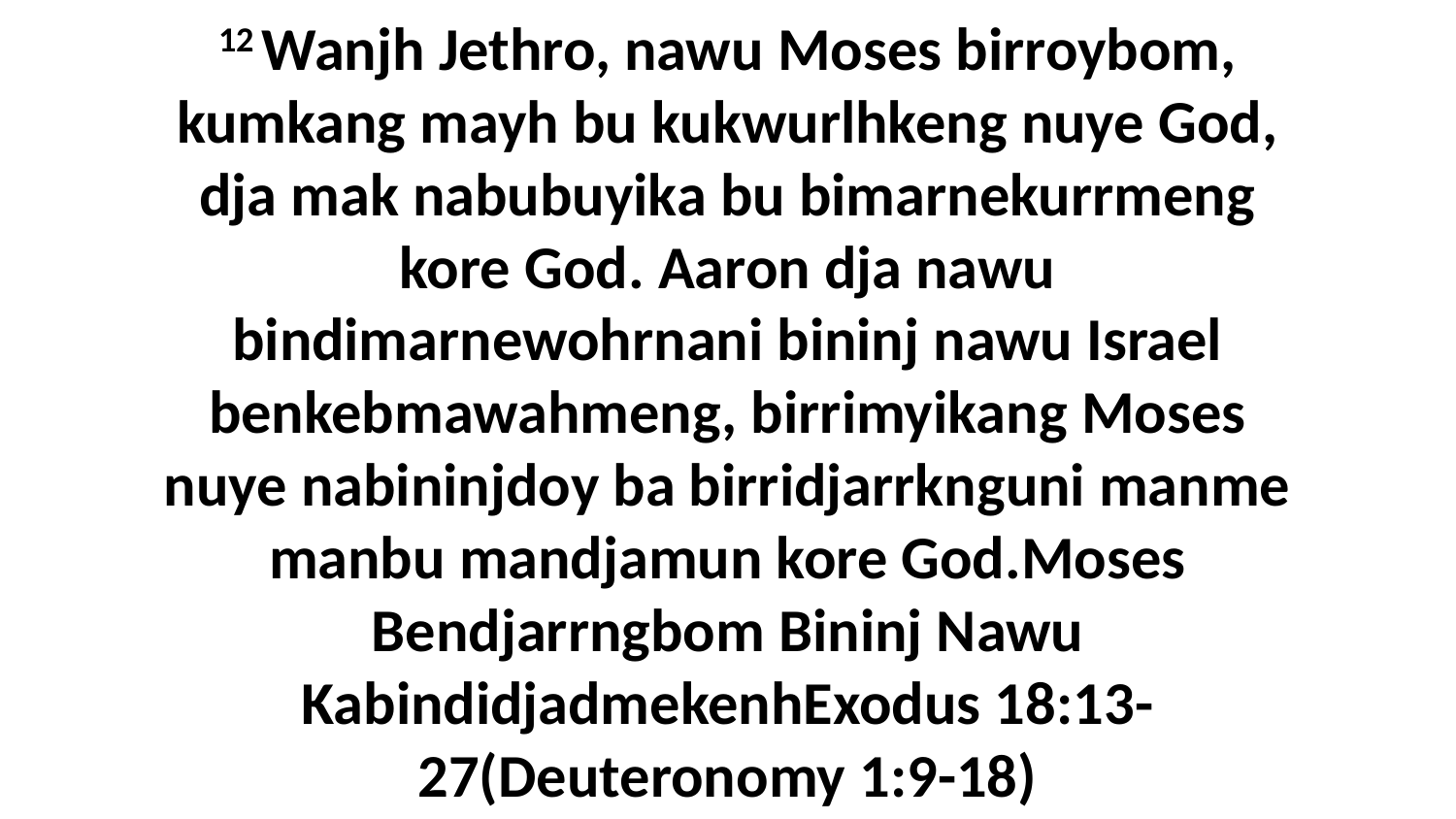

12 Wanjh Jethro, nawu Moses birroybom, kumkang mayh bu kukwurlhkeng nuye God, dja mak nabubuyika bu bimarnekurrmeng kore God. Aaron dja nawu bindimarnewohrnani bininj nawu Israel benkebmawahmeng, birrimyikang Moses nuye nabininjdoy ba birridjarrknguni manme manbu mandjamun kore God.Moses Bendjarrngbom Bininj Nawu KabindidjadmekenhExodus 18:13-27(Deuteronomy 1:9-18)